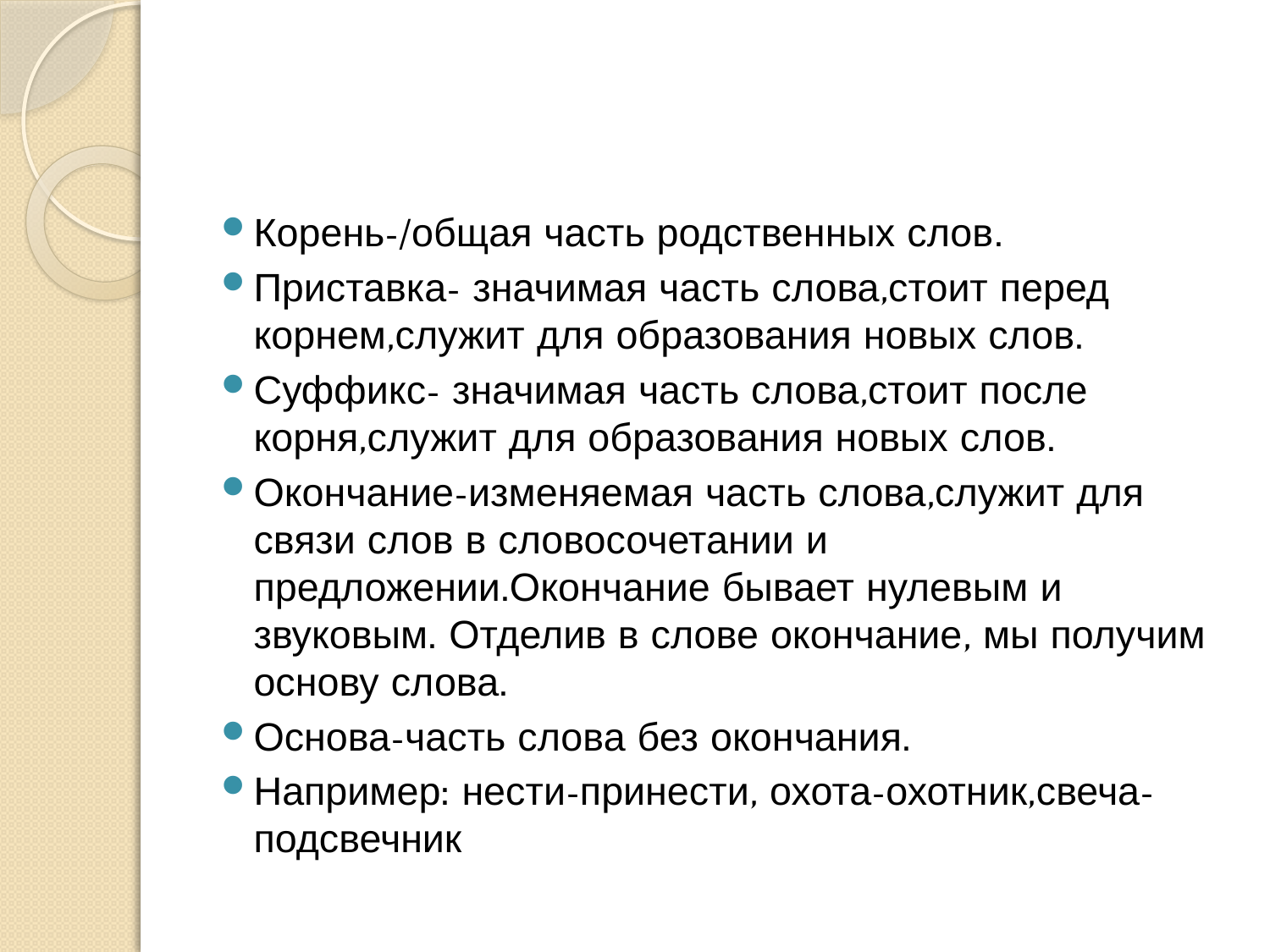

#
Корень-/общая часть родственных слов.
Приставка- значимая часть слова,стоит перед корнем,служит для образования новых слов.
Суффикс- значимая часть слова,стоит после корня,служит для образования новых слов.
Окончание-изменяемая часть слова,служит для связи слов в словосочетании и предложении.Окончание бывает нулевым и звуковым. Отделив в слове окончание, мы получим основу слова.
Основа-часть слова без окончания.
Например: нести-принести, охота-охотник,свеча-подсвечник